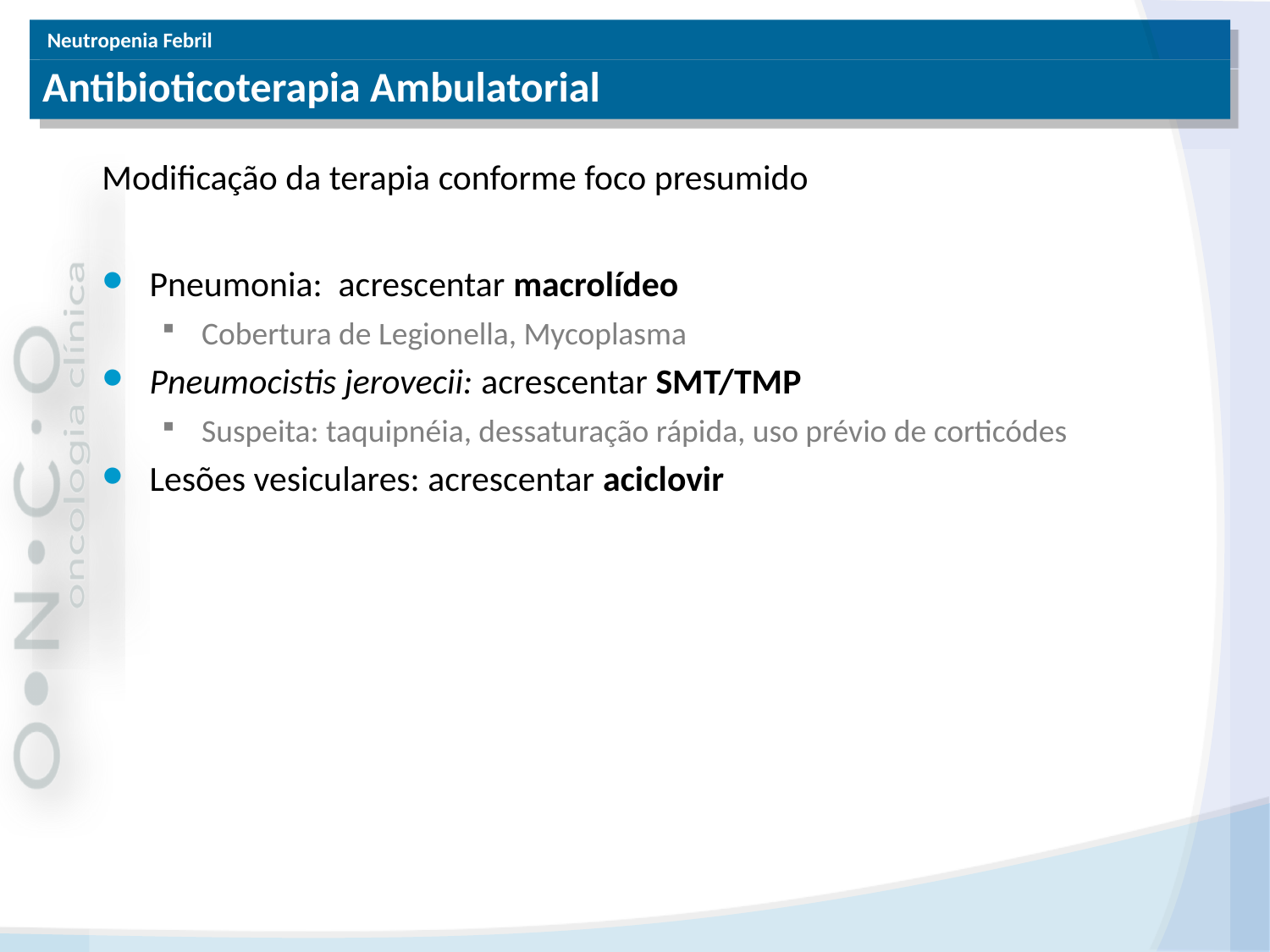

# Antibioticoterapia Ambulatorial
Modificação da terapia conforme foco presumido

Pneumonia:  acrescentar macrolídeo
Cobertura de Legionella, Mycoplasma
Pneumocistis jerovecii: acrescentar SMT/TMP
Suspeita: taquipnéia, dessaturação rápida, uso prévio de corticódes
Lesões vesiculares: acrescentar aciclovir